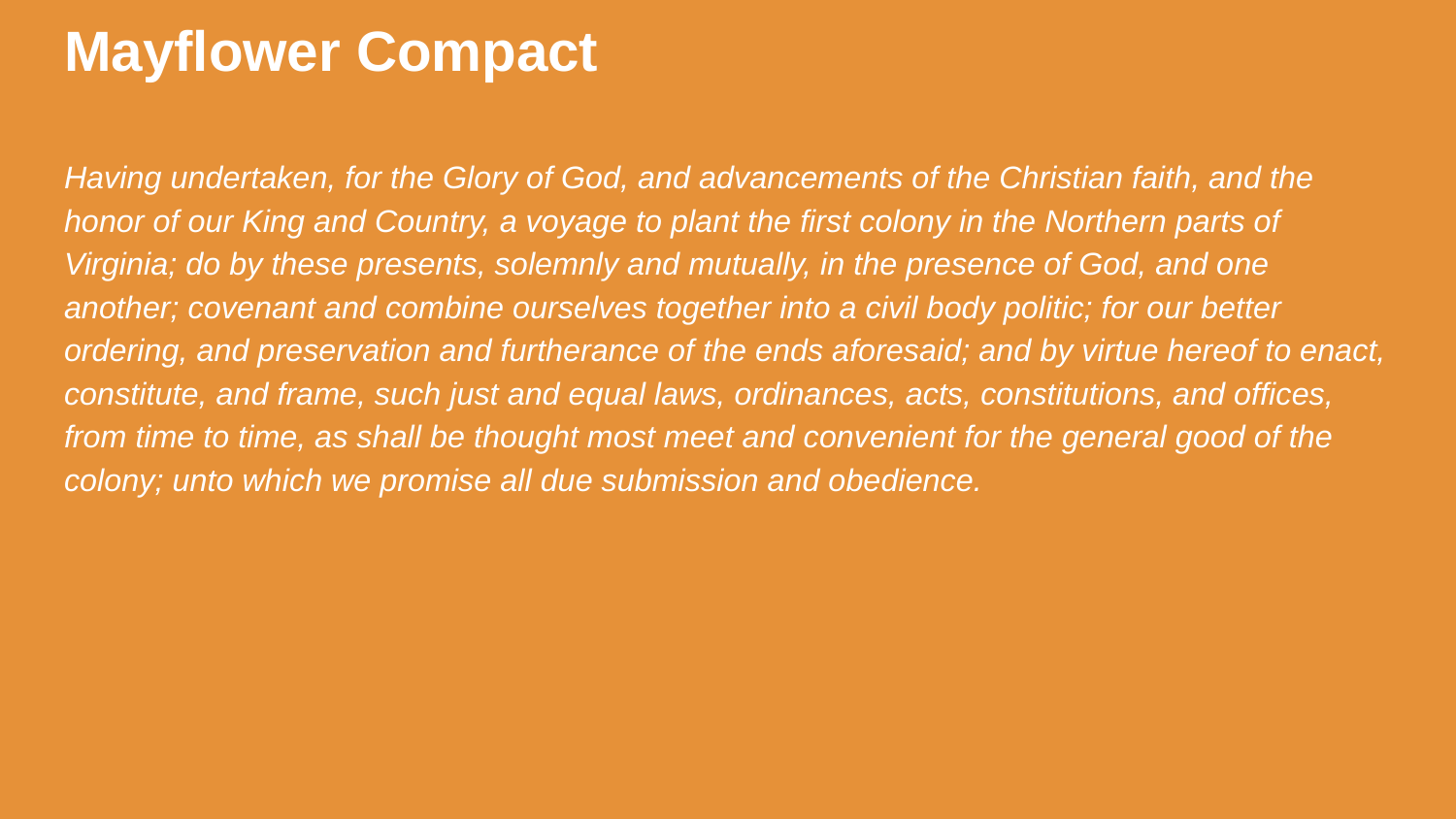

# Mayflower Compact
Having undertaken, for the Glory of God, and advancements of the Christian faith, and the honor of our King and Country, a voyage to plant the first colony in the Northern parts of Virginia; do by these presents, solemnly and mutually, in the presence of God, and one another; covenant and combine ourselves together into a civil body politic; for our better ordering, and preservation and furtherance of the ends aforesaid; and by virtue hereof to enact, constitute, and frame, such just and equal laws, ordinances, acts, constitutions, and offices, from time to time, as shall be thought most meet and convenient for the general good of the colony; unto which we promise all due submission and obedience.